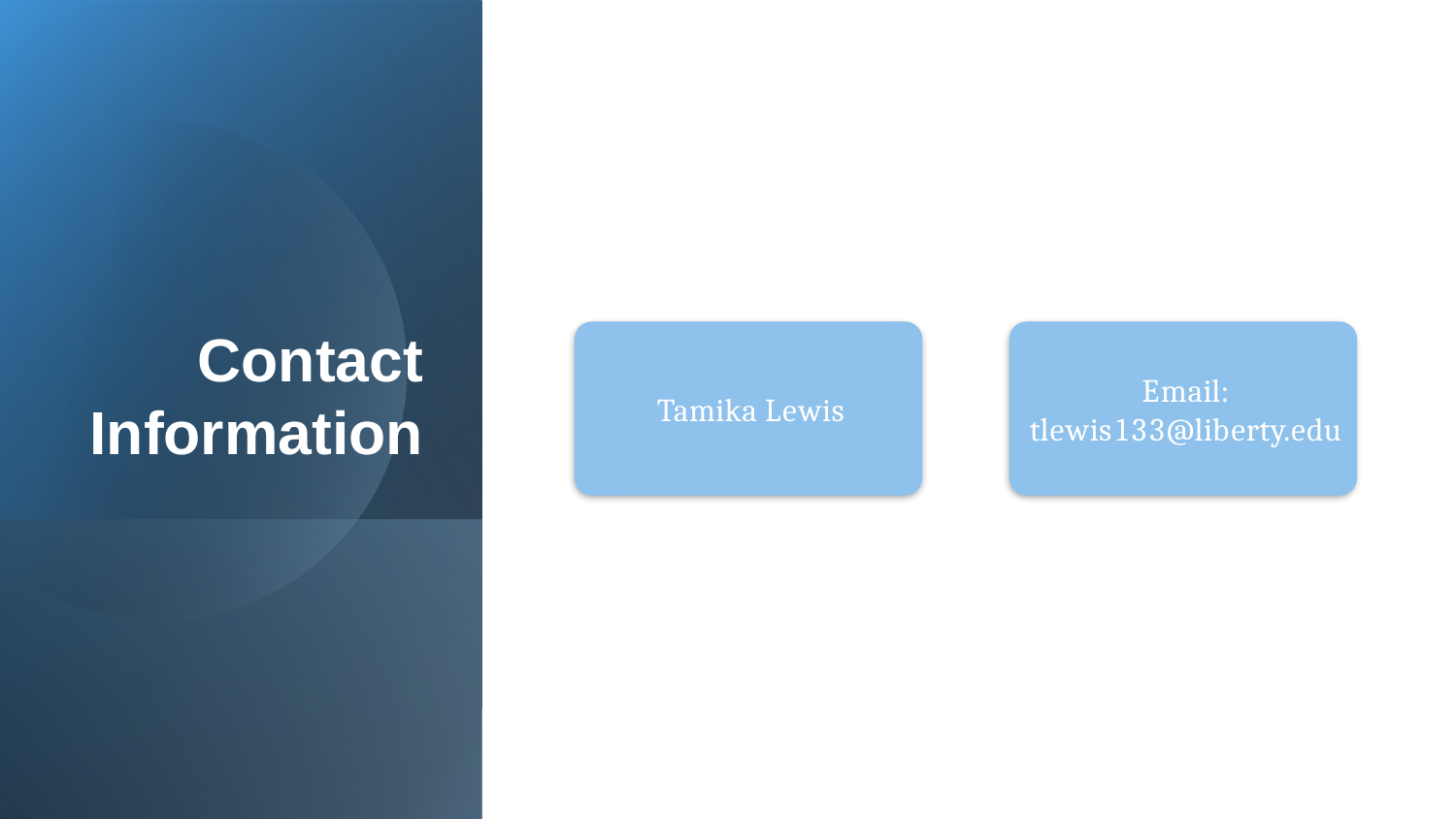

# Contact Information
Tamika Lewis
Email: tlewis133@liberty.edu